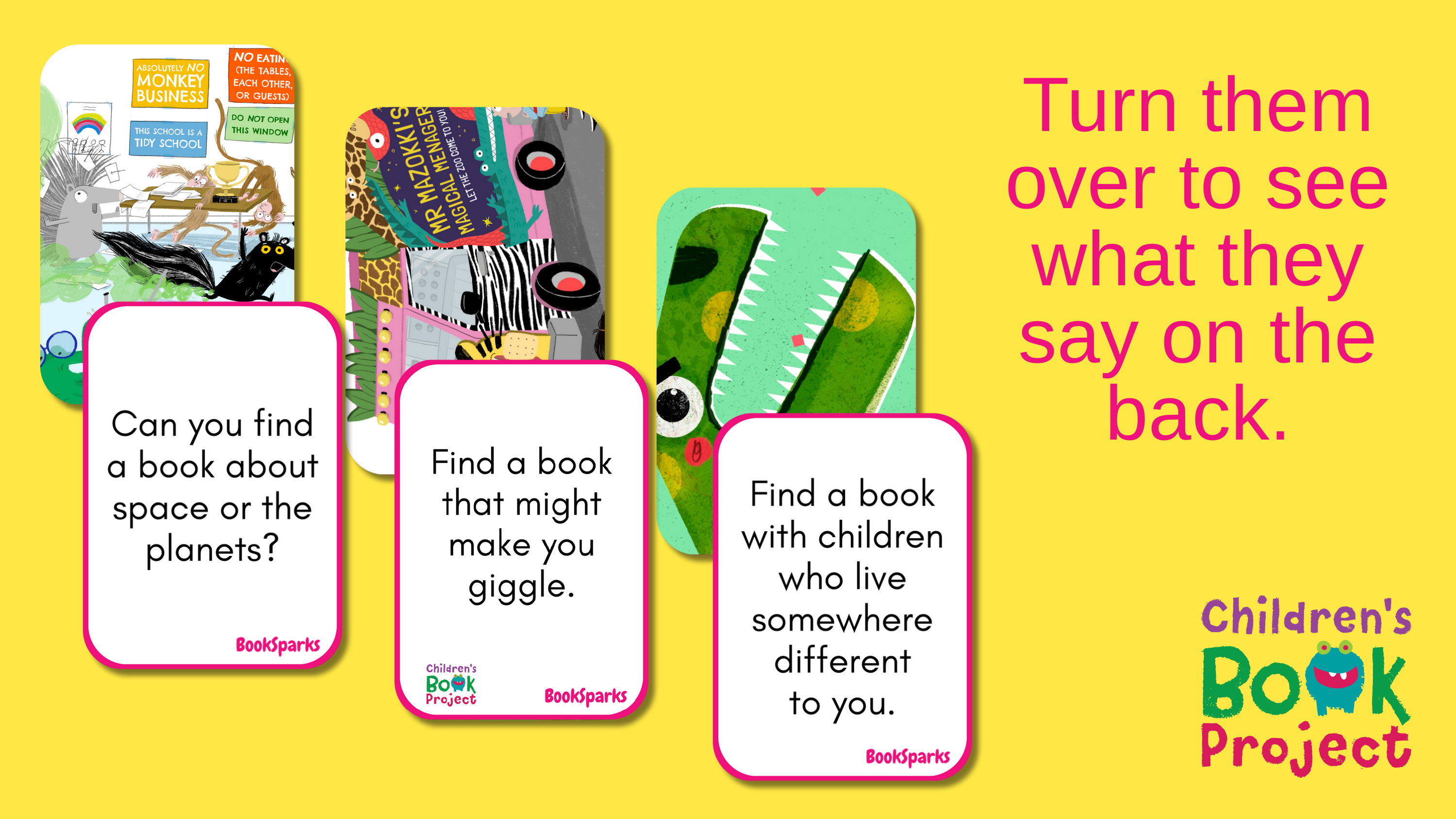

Turn them over to see what they say on the back.